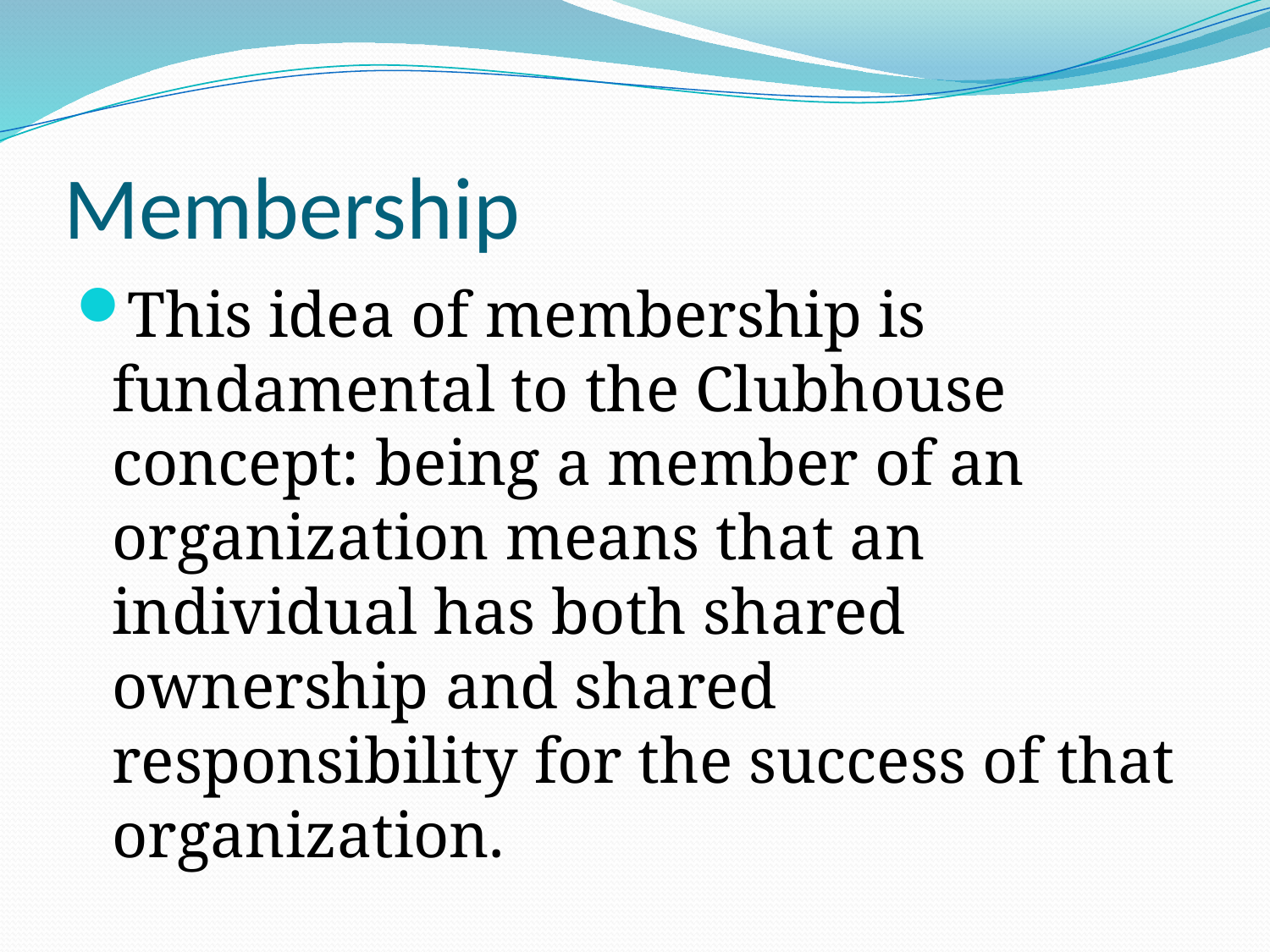

# Membership
This idea of membership is fundamental to the Clubhouse concept: being a member of an organization means that an individual has both shared ownership and shared responsibility for the success of that organization.